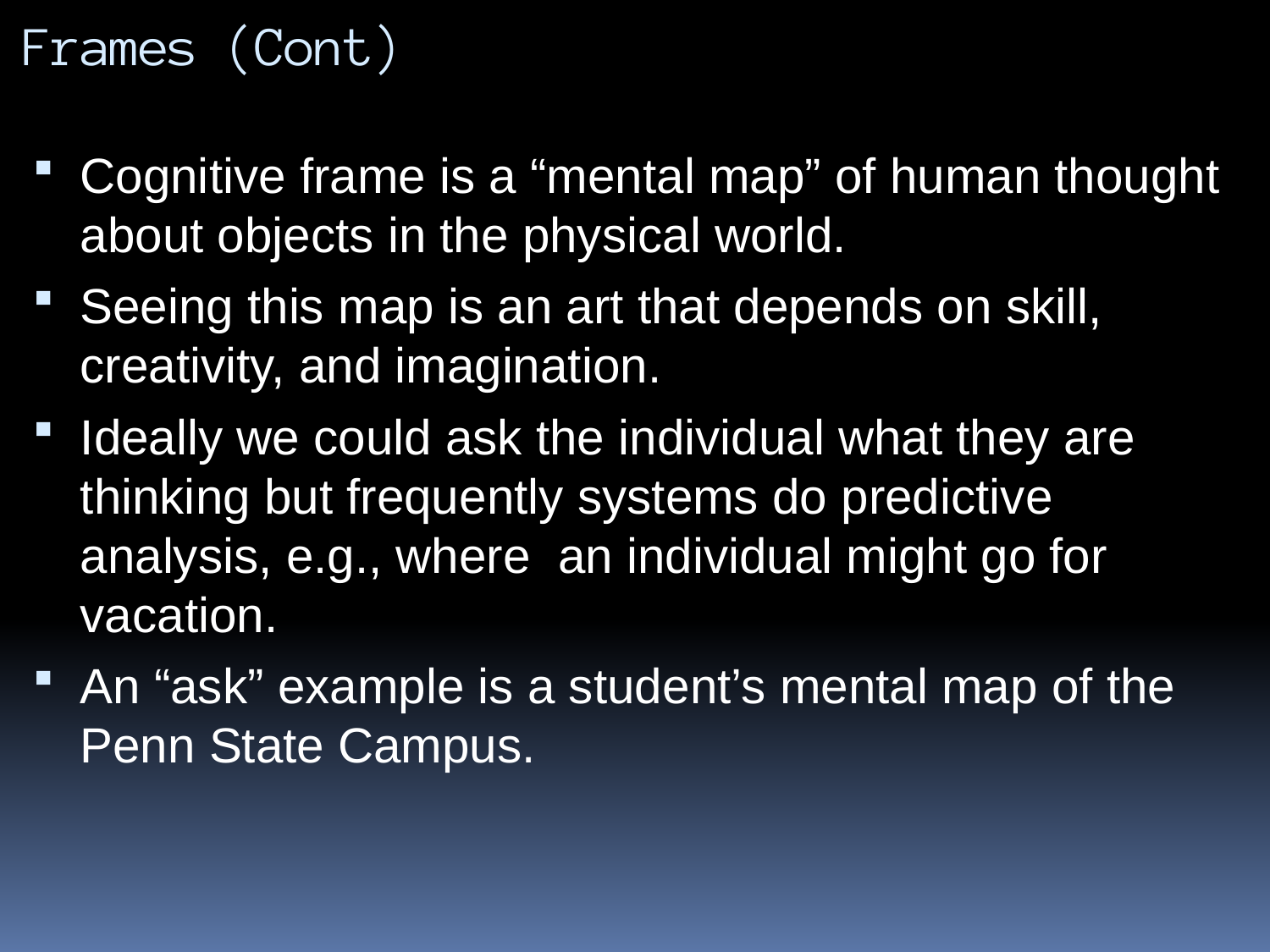

# Frames (Cont)
Cognitive frame is a “mental map” of human thought about objects in the physical world.
Seeing this map is an art that depends on skill, creativity, and imagination.
Ideally we could ask the individual what they are thinking but frequently systems do predictive analysis, e.g., where  an individual might go for vacation.
An “ask” example is a student’s mental map of the Penn State Campus.